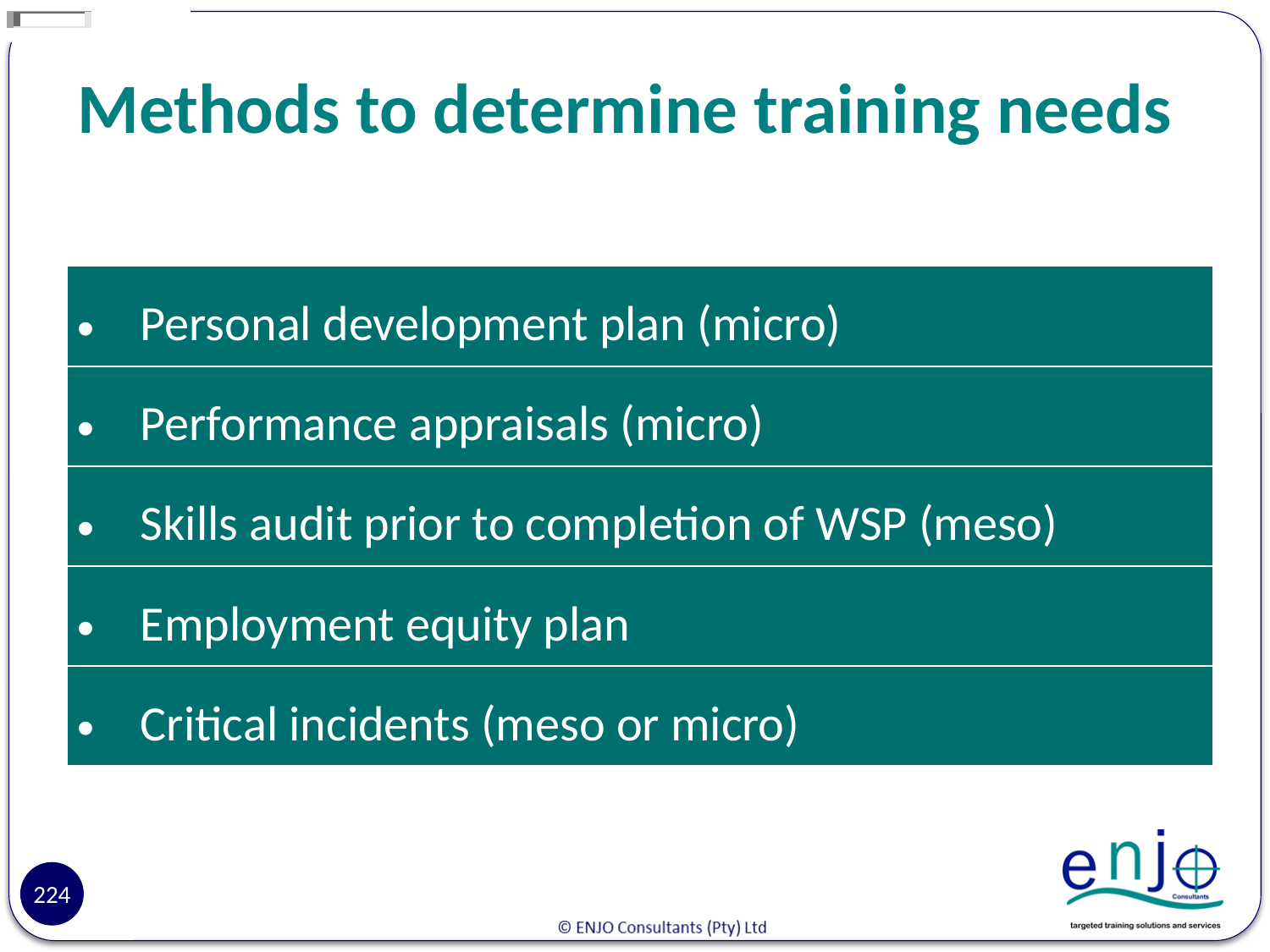

# Methods to determine training needs
| Personal development plan (micro) |
| --- |
| Performance appraisals (micro) |
| Skills audit prior to completion of WSP (meso) |
| Employment equity plan |
| Critical incidents (meso or micro) |
224